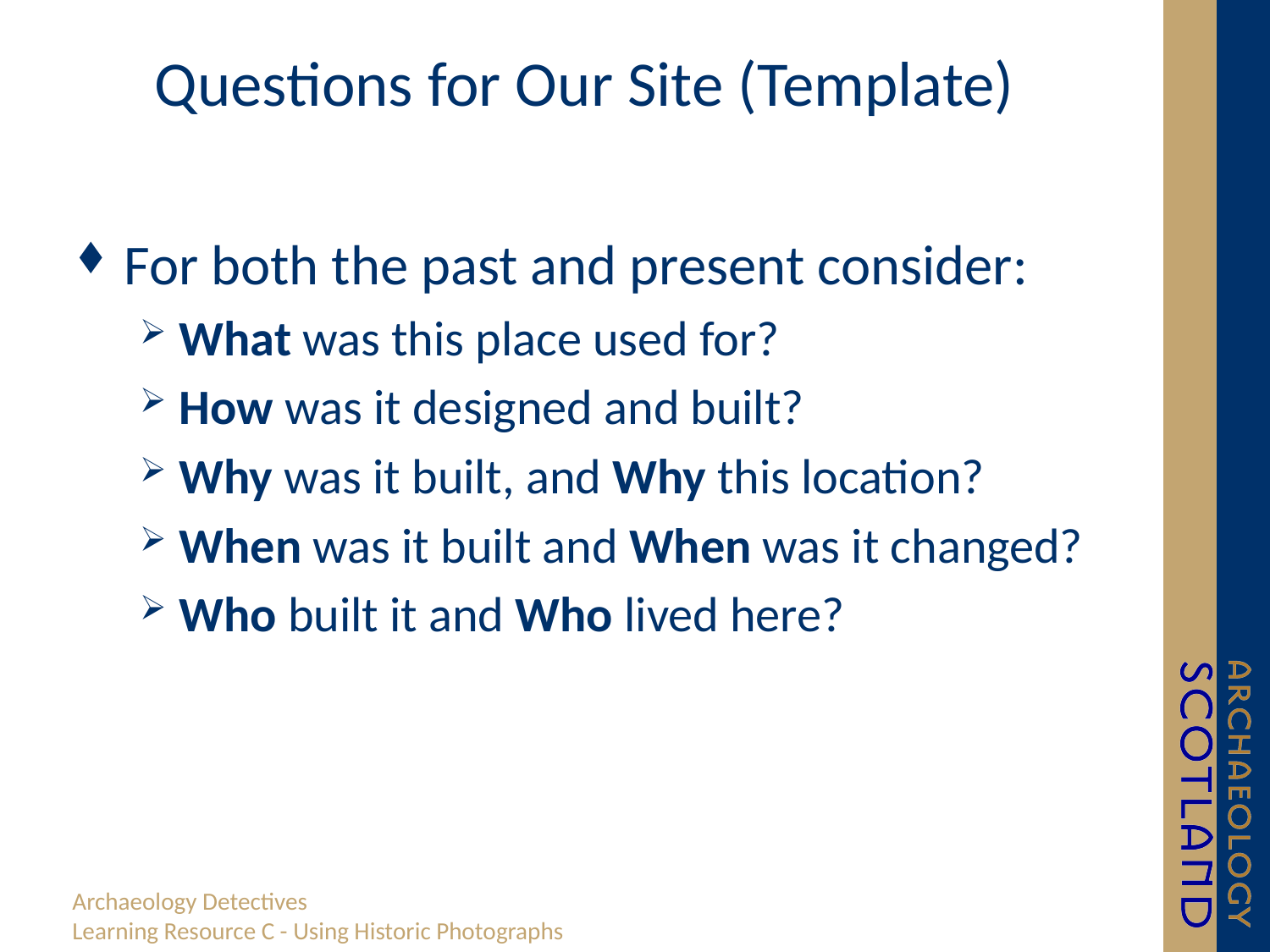

# Questions for Our Site (Template)
For both the past and present consider:
What was this place used for?
How was it designed and built?
Why was it built, and Why this location?
When was it built and When was it changed?
Who built it and Who lived here?